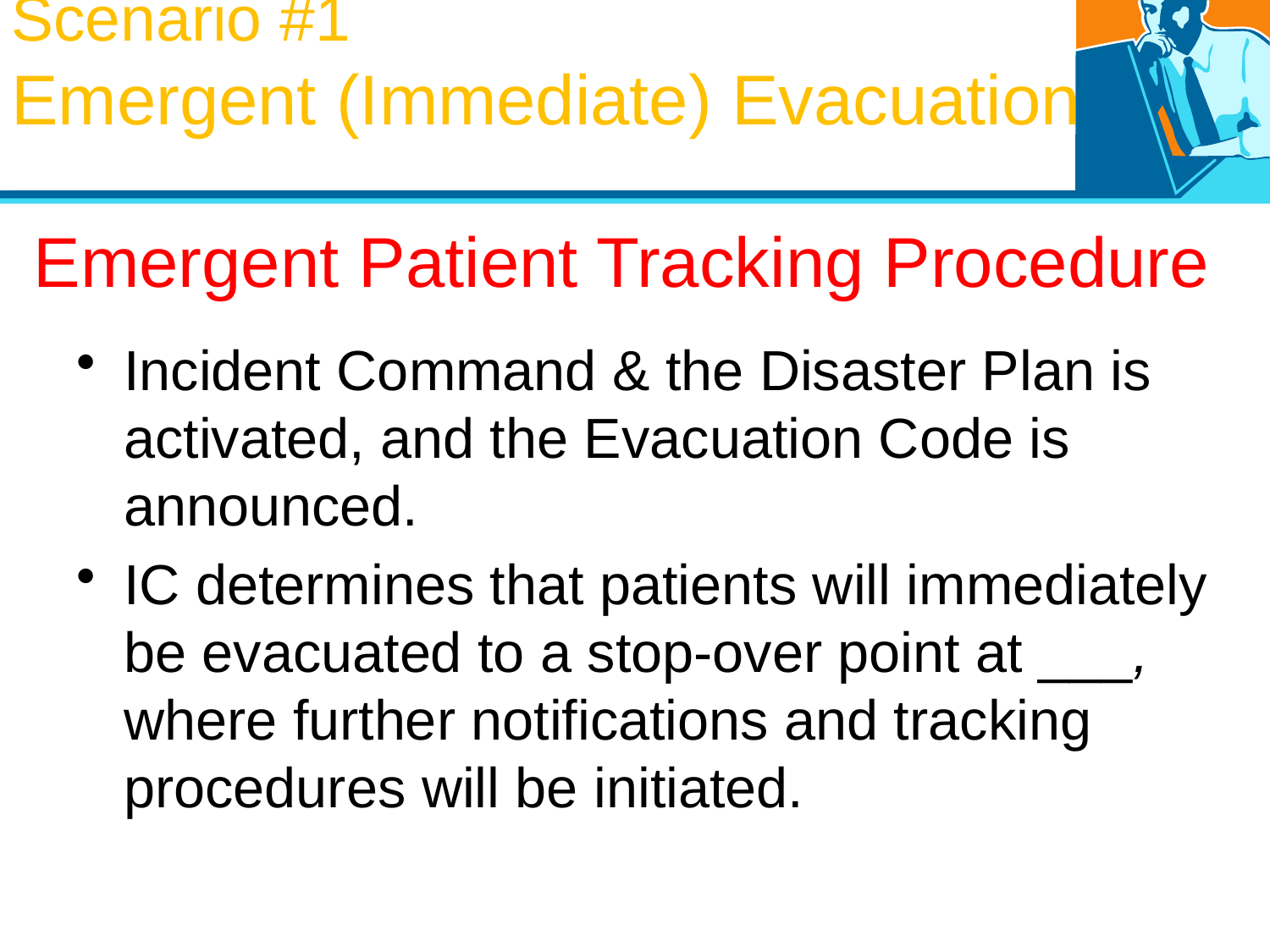

Scenario #1                             Emergent (Immediate) Evacuation
# Emergent Patient Tracking Procedure
Incident Command & the Disaster Plan is activated, and the Evacuation Code is announced.
IC determines that patients will immediately be evacuated to a stop-over point at ___, where further notifications and tracking procedures will be initiated.